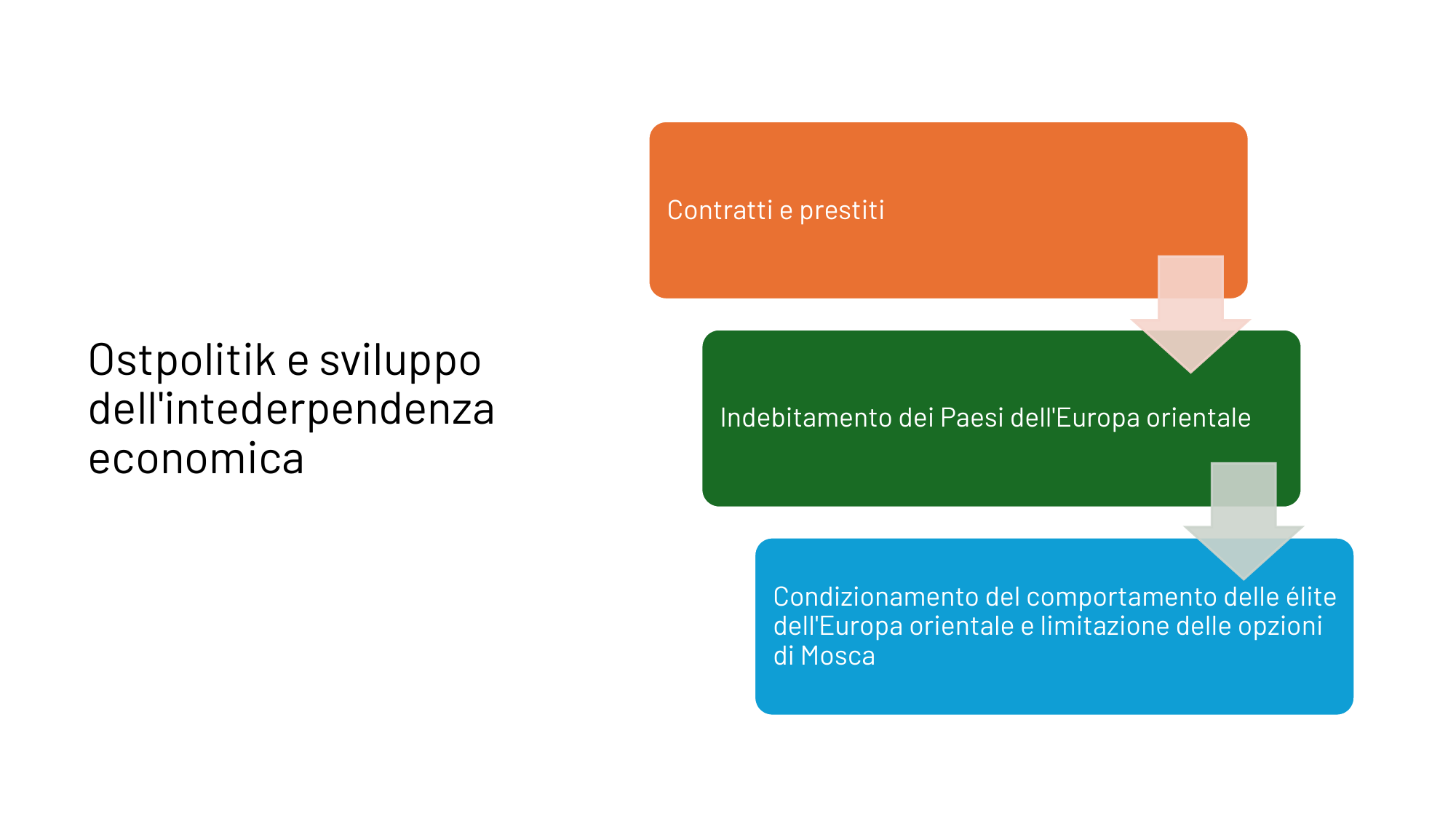

Contratti e prestiti
Indebitamento dei Paesi dell'Europa orientale
Condizionamento del comportamento delle élite dell'Europa orientale e limitazione delle opzioni di Mosca

# Ostpolitik e sviluppo dell'intederpendenza economica